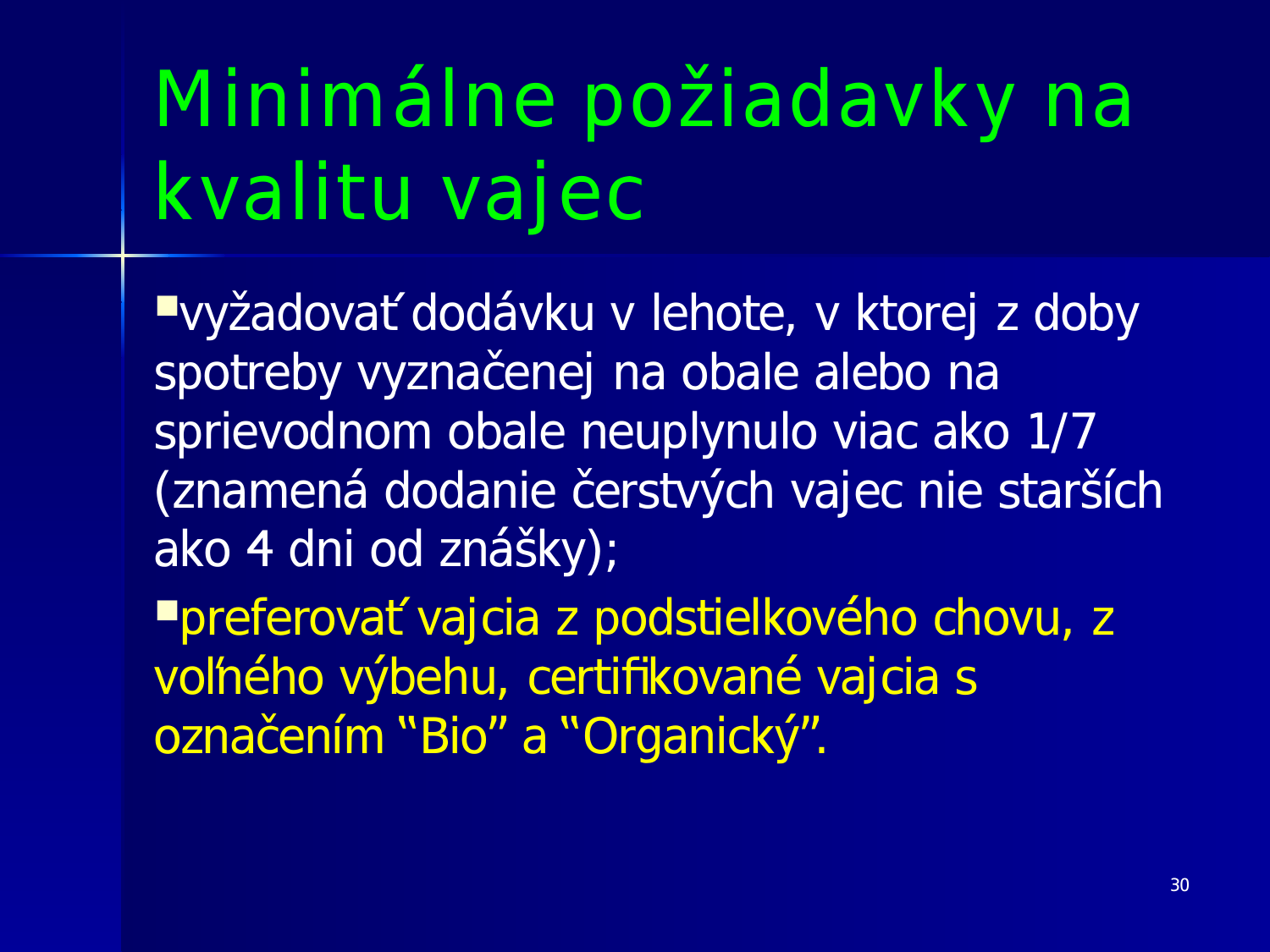

Minimálne požiadavky na kvalitu vajec
vyžadovať dodávku v lehote, v ktorej z doby spotreby vyznačenej na obale alebo na sprievodnom obale neuplynulo viac ako 1/7 (znamená dodanie čerstvých vajec nie starších ako 4 dni od znášky);
preferovať vajcia z podstielkového chovu, z voľného výbehu, certifikované vajcia s označením “Bio” a “Organický”.
30